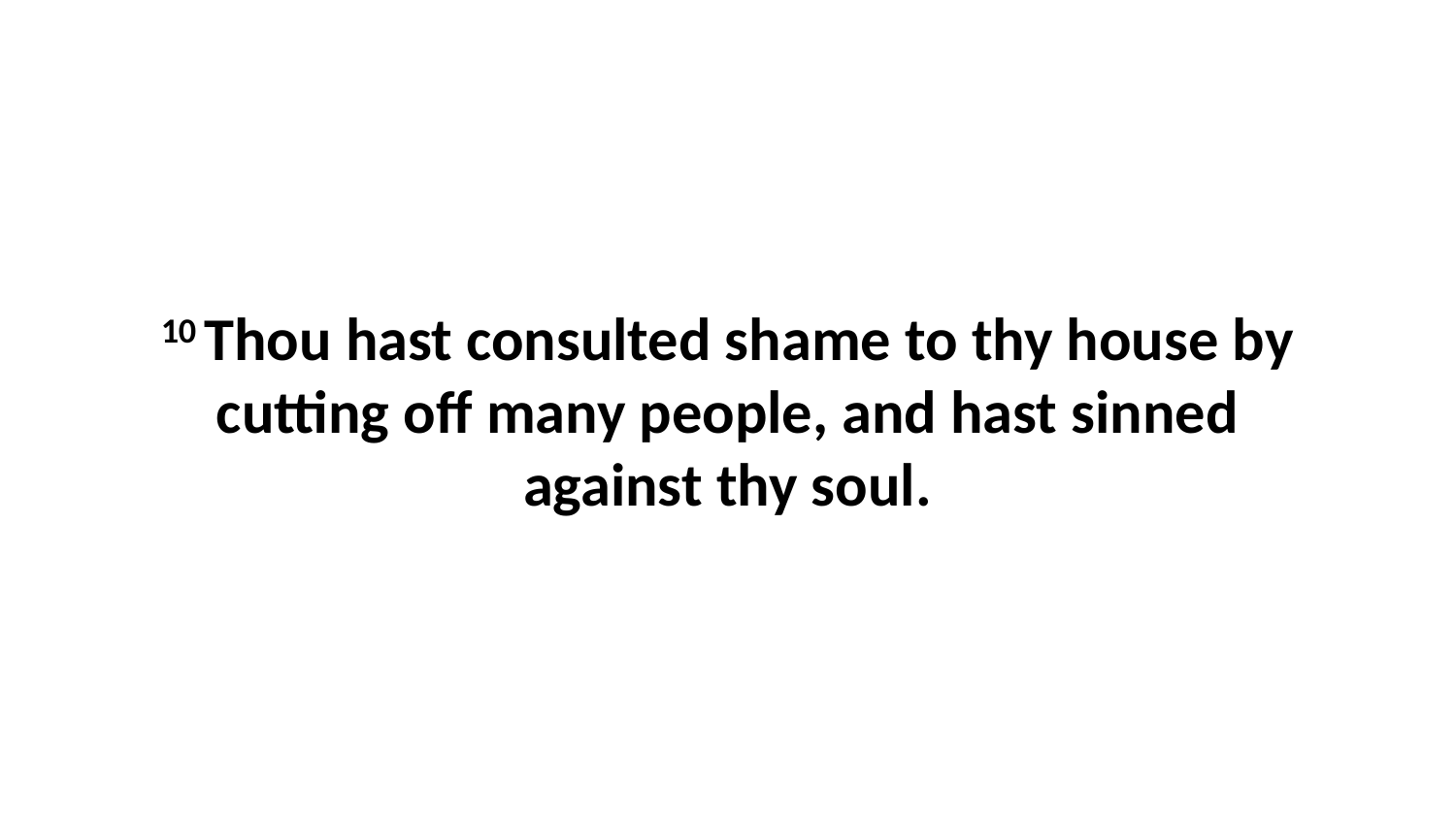

10 Thou hast consulted shame to thy house by cutting off many people, and hast sinned against thy soul.